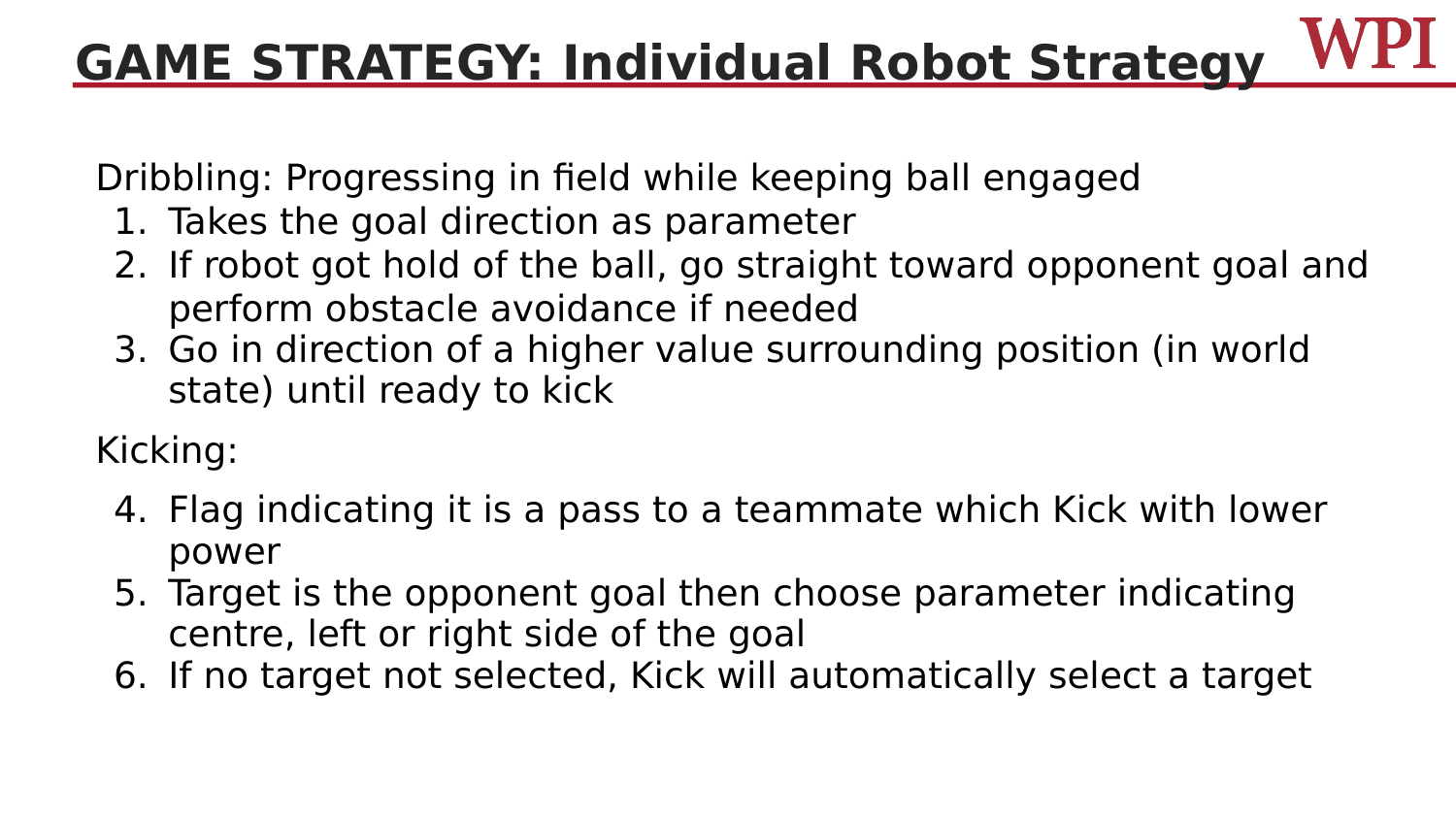

# GAME STRATEGY: Individual Robot Strategy
Dribbling: Progressing in field while keeping ball engaged
Takes the goal direction as parameter
If robot got hold of the ball, go straight toward opponent goal and perform obstacle avoidance if needed
Go in direction of a higher value surrounding position (in world state) until ready to kick
Kicking:
Flag indicating it is a pass to a teammate which Kick with lower power
Target is the opponent goal then choose parameter indicating centre, left or right side of the goal
If no target not selected, Kick will automatically select a target